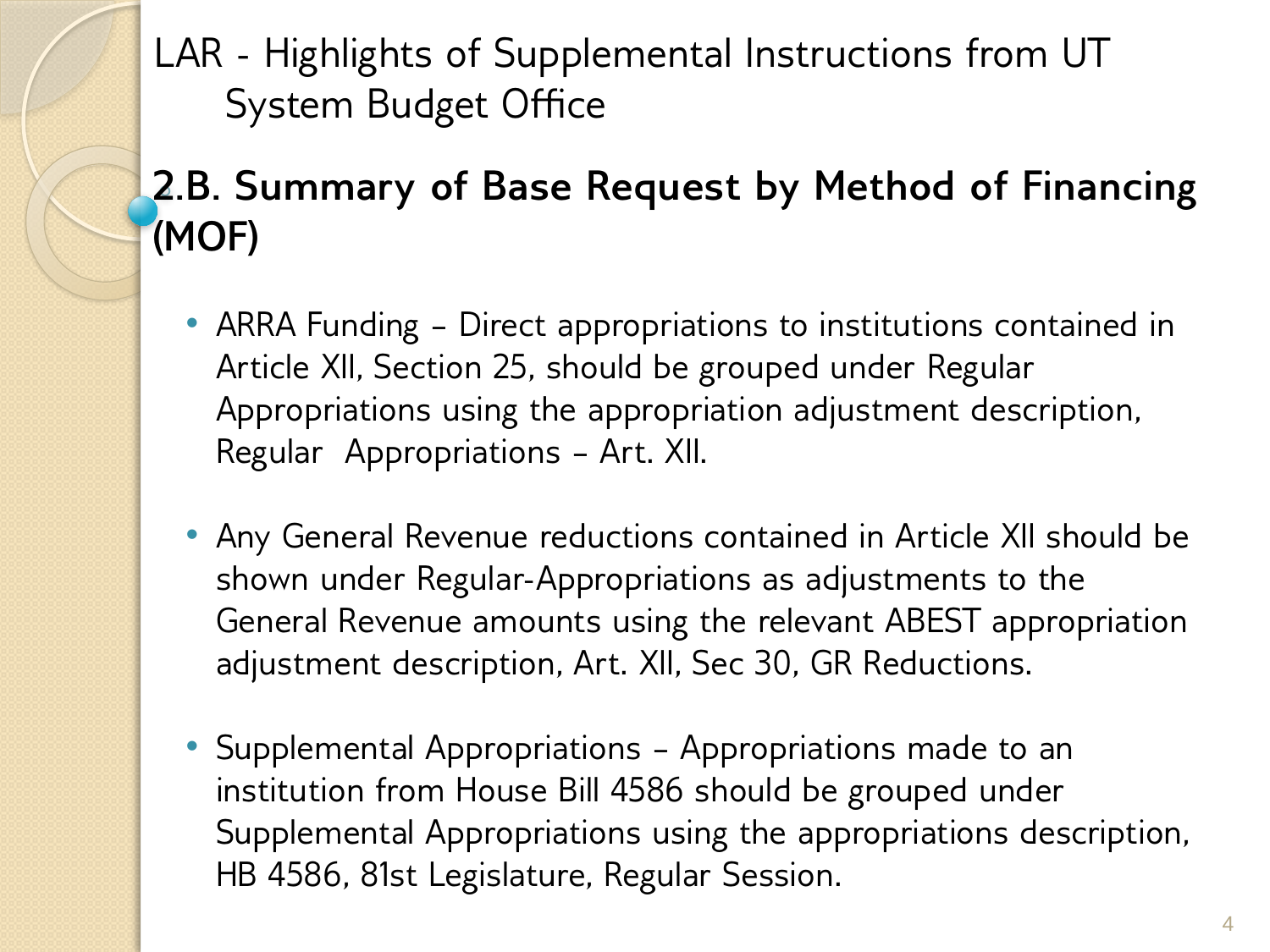

# LAR - Highlights of Supplemental Instructions from UT System Budget Office
2.B. Summary of Base Request by Method of Financing (MOF)

ARRA Funding – Direct appropriations to institutions contained in Article XII, Section 25, should be grouped under Regular Appropriations using the appropriation adjustment description,  Regular  Appropriations – Art. XII.

Any General Revenue reductions contained in Article XII should be shown under Regular-Appropriations as adjustments to the General Revenue amounts using the relevant ABEST appropriation adjustment description, Art. XII, Sec 30, GR Reductions.

Supplemental Appropriations – Appropriations made to an institution from House Bill 4586 should be grouped under Supplemental Appropriations using the appropriations description, HB 4586, 81st Legislature, Regular Session.

4